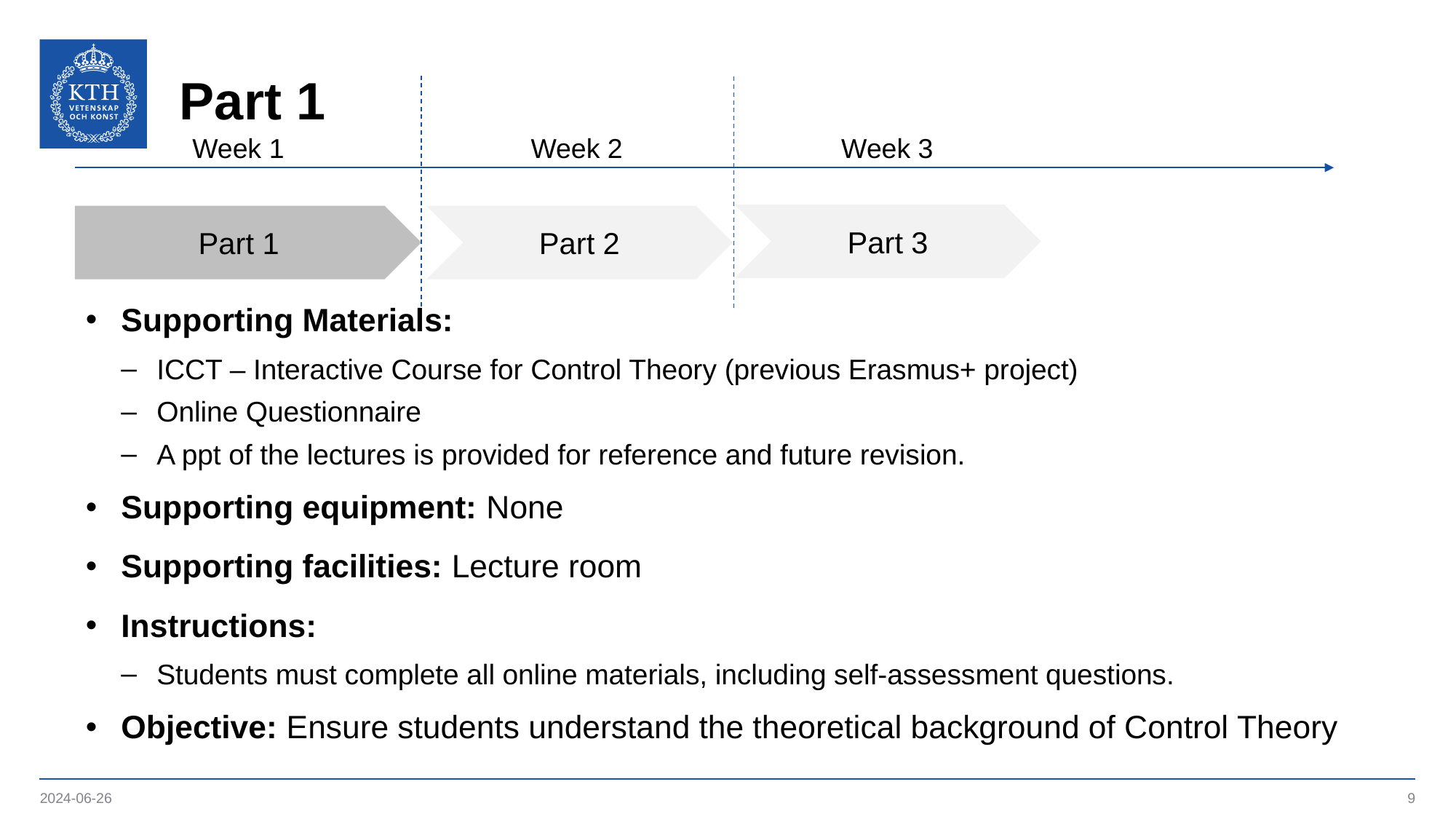

# Part 1
Week 3
Week 1
Week 2
Part 3
Part 1
Part 2
Supporting Materials:
ICCT – Interactive Course for Control Theory (previous Erasmus+ project)
Online Questionnaire
A ppt of the lectures is provided for reference and future revision.
Supporting equipment: None
Supporting facilities: Lecture room
Instructions:
Students must complete all online materials, including self-assessment questions.
Objective: Ensure students understand the theoretical background of Control Theory

2024-06-26
9